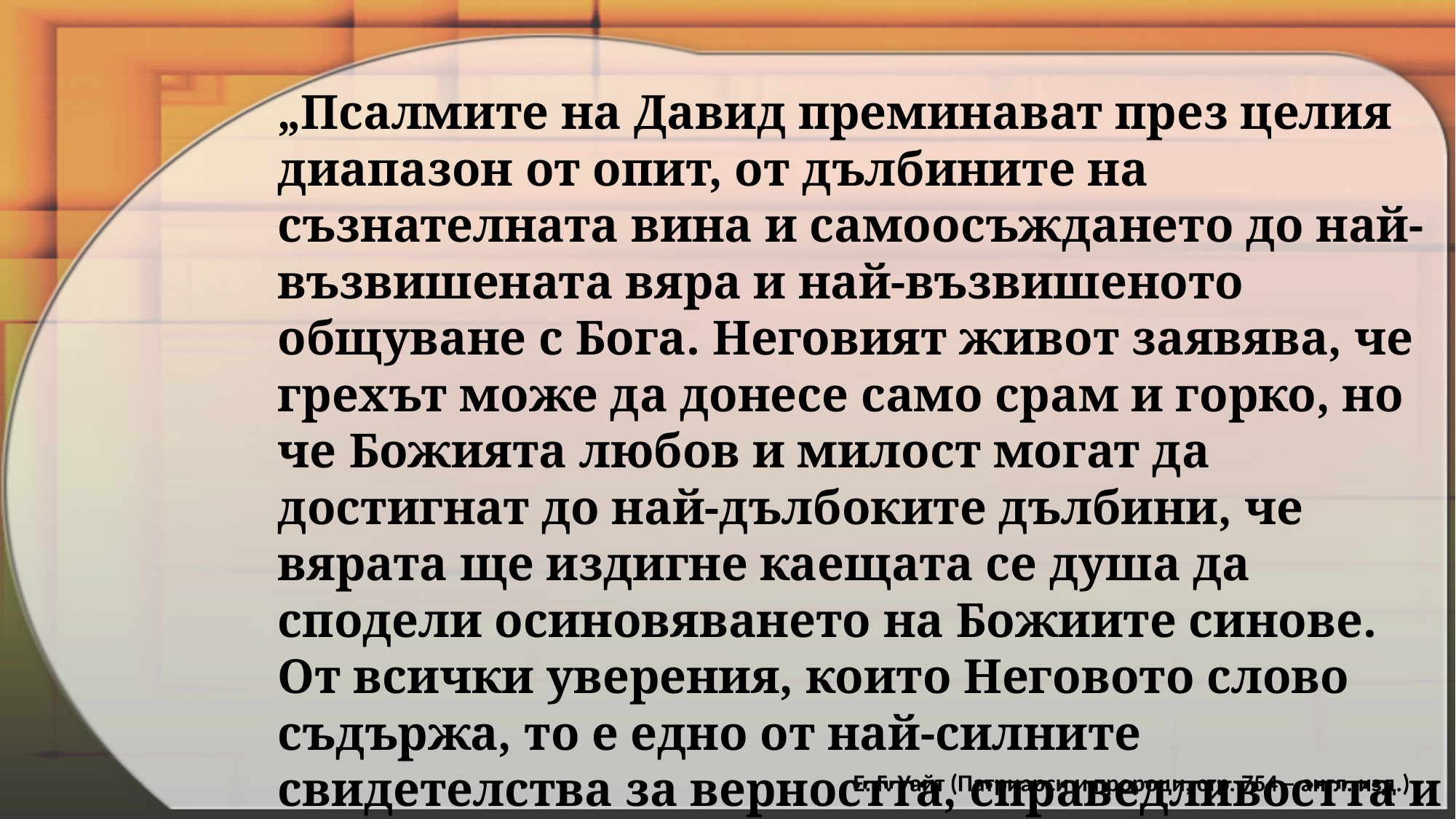

„Псалмите на Давид преминават през целия диапазон от опит, от дълбините на съзнателната вина и самоосъждането до най-възвишената вяра и най-възвишеното общуване с Бога. Неговият живот заявява, че грехът може да донесе само срам и горко, но че Божията любов и милост могат да достигнат до най-дълбоките дълбини, че вярата ще издигне каещата се душа да сподели осиновяването на Божиите синове. От всички уверения, които Неговото слово съдържа, то е едно от най-силните свидетелства за верността, справедливостта и заветната милост на Бог”.
Е. Г. Уайт (Патриарси и пророци, стр. 754 – англ. изд.)